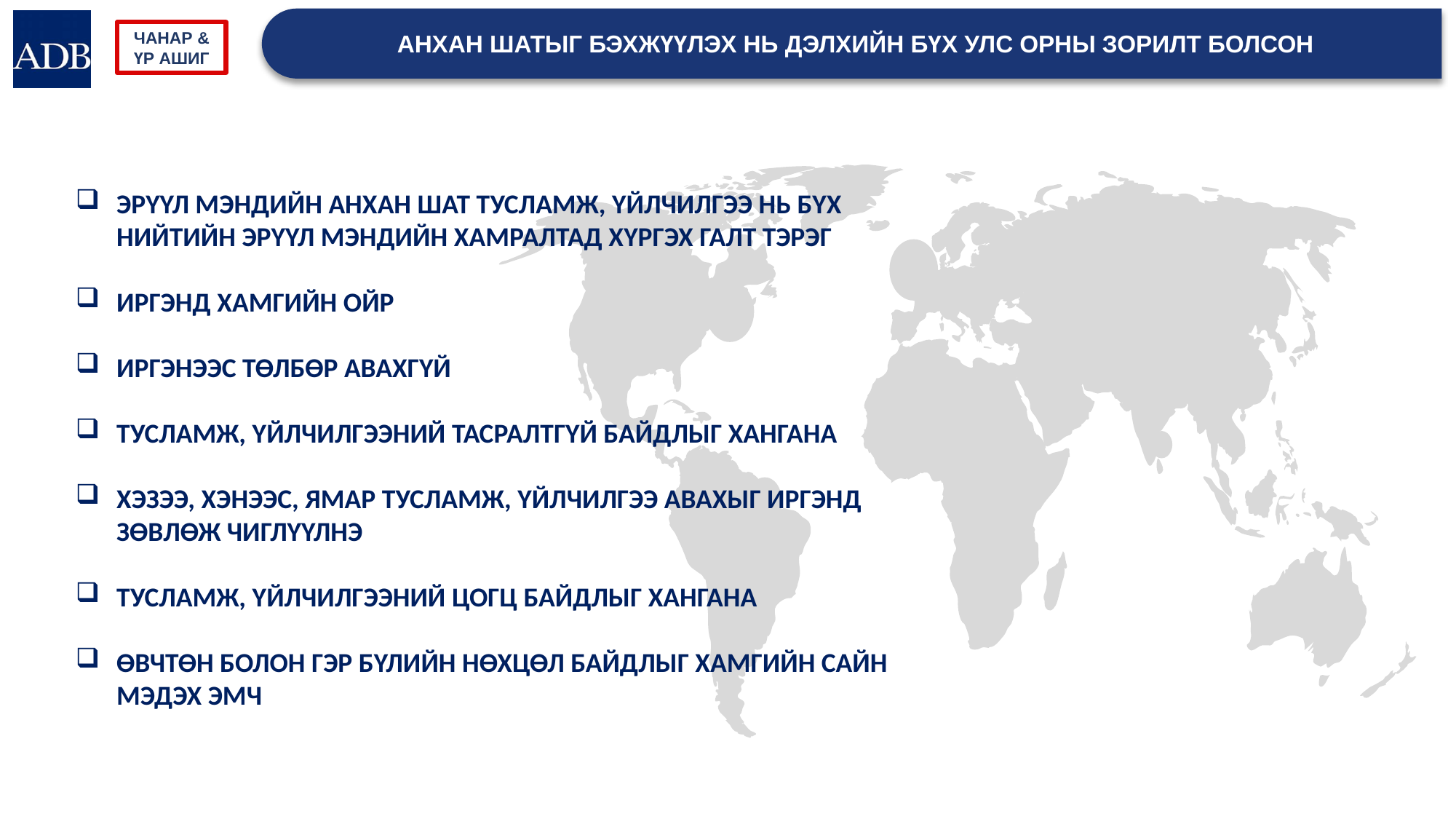

# АНХАН ШАТЫГ БЭХЖҮҮЛЭХ НЬ ДЭЛХИЙН БҮХ УЛС ОРНЫ ЗОРИЛТ БОЛСОН

ЭРҮҮЛ МЭНДИЙН АНХАН ШАТ ТУСЛАМЖ, ҮЙЛЧИЛГЭЭ НЬ БҮХ НИЙТИЙН ЭРҮҮЛ МЭНДИЙН ХАМРАЛТАД ХҮРГЭХ ГАЛТ ТЭРЭГ

ИРГЭНД ХАМГИЙН ОЙР

ИРГЭНЭЭС ТӨЛБӨР АВАХГҮЙ

ТУСЛАМЖ, ҮЙЛЧИЛГЭЭНИЙ ТАСРАЛТГҮЙ БАЙДЛЫГ ХАНГАНА

ХЭЗЭЭ, ХЭНЭЭС, ЯМАР ТУСЛАМЖ, ҮЙЛЧИЛГЭЭ АВАХЫГ ИРГЭНД ЗӨВЛӨЖ ЧИГЛҮҮЛНЭ

ТУСЛАМЖ, ҮЙЛЧИЛГЭЭНИЙ ЦОГЦ БАЙДЛЫГ ХАНГАНА

ӨВЧТӨН БОЛОН ГЭР БҮЛИЙН НӨХЦӨЛ БАЙДЛЫГ ХАМГИЙН САЙН МЭДЭХ ЭМЧ